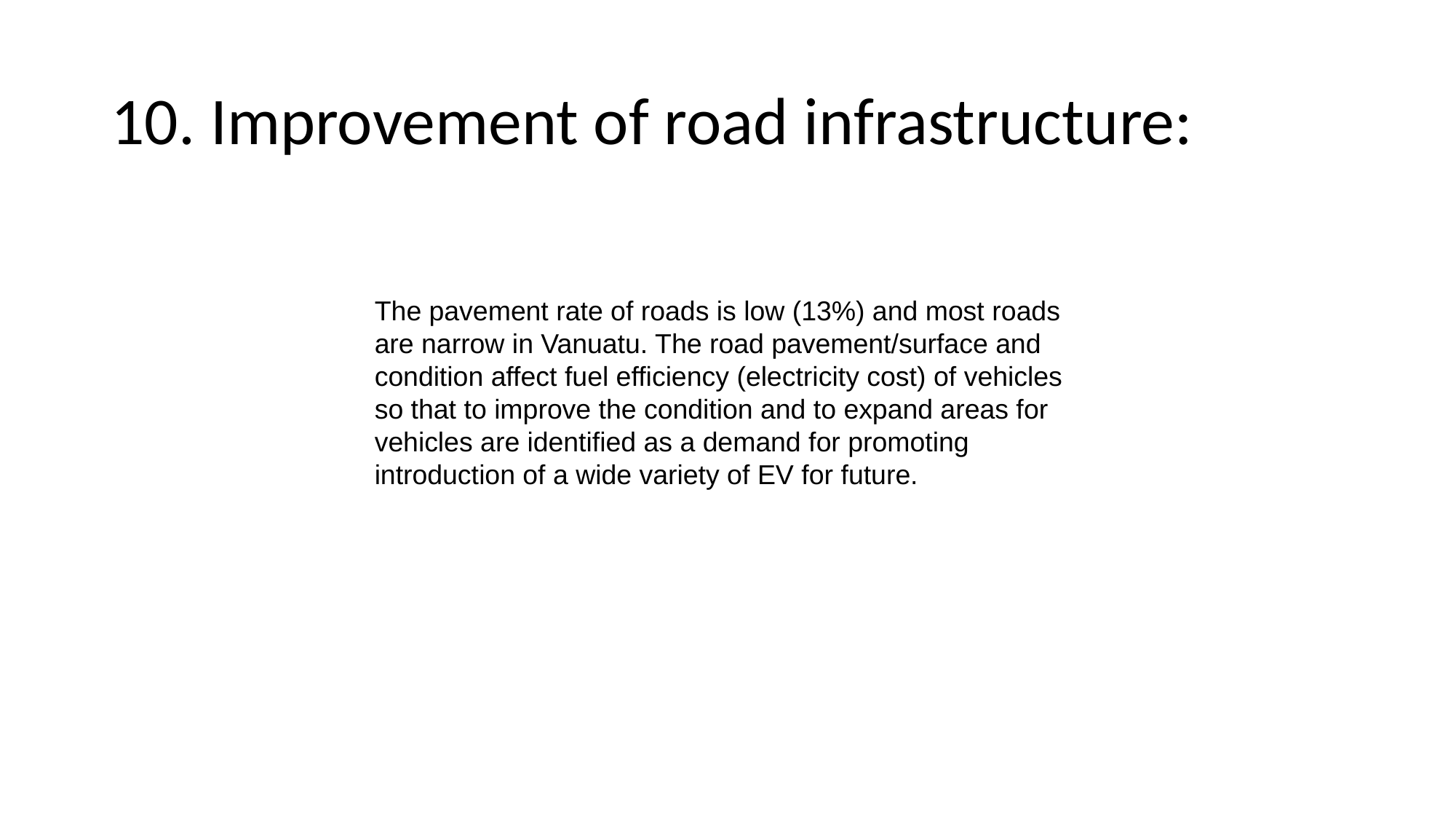

# 10. Improvement of road infrastructure:
The pavement rate of roads is low (13%) and most roads are narrow in Vanuatu. The road pavement/surface and condition affect fuel efficiency (electricity cost) of vehicles so that to improve the condition and to expand areas for vehicles are identified as a demand for promoting introduction of a wide variety of EV for future.